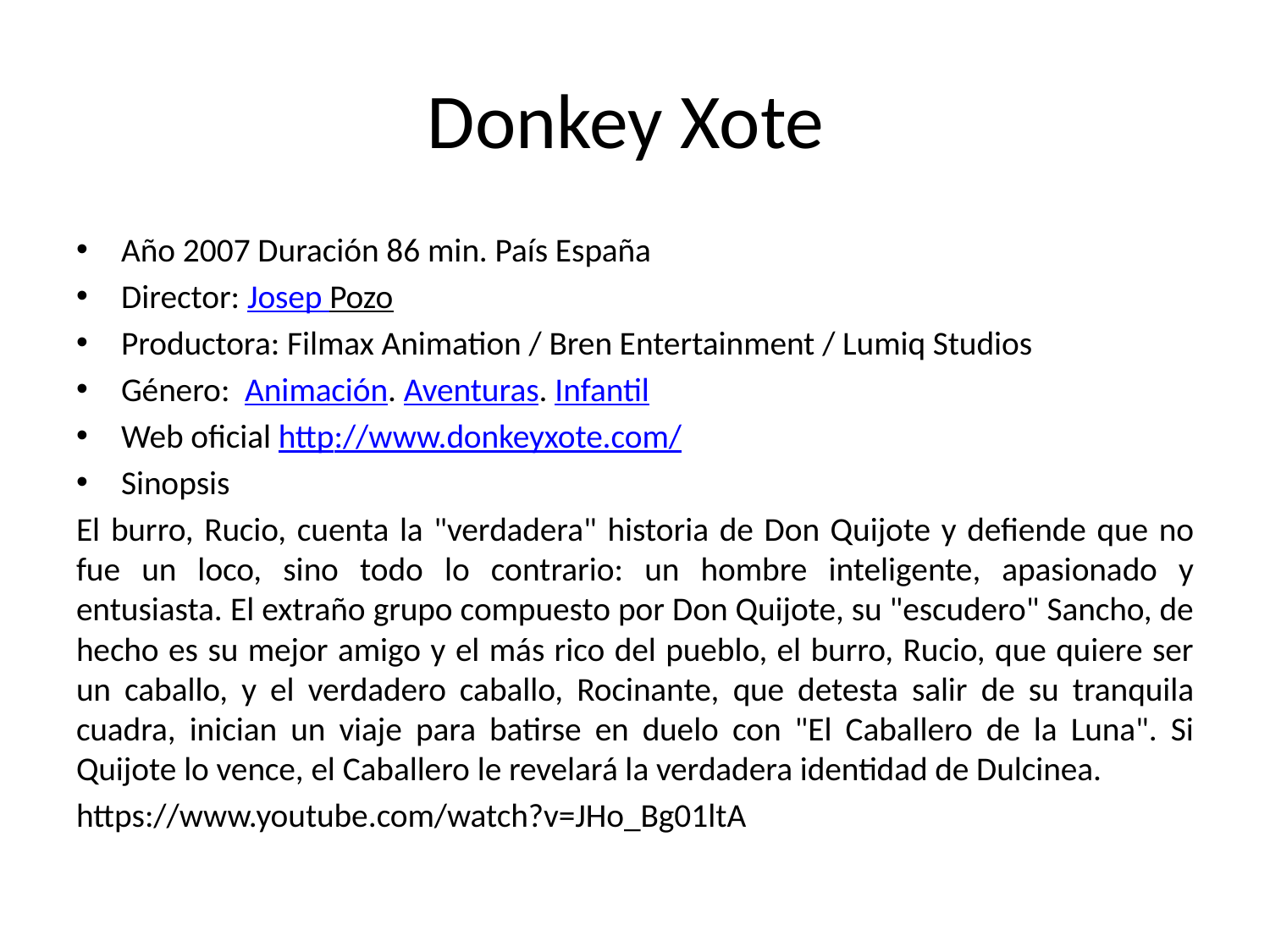

# Donkey Xote
Año 2007 Duración 86 min. País España
Director: Josep Pozo
Productora: Filmax Animation / Bren Entertainment / Lumiq Studios
Género:  Animación. Aventuras. Infantil
Web oficial http://www.donkeyxote.com/
Sinopsis
El burro, Rucio, cuenta la "verdadera" historia de Don Quijote y defiende que no fue un loco, sino todo lo contrario: un hombre inteligente, apasionado y entusiasta. El extraño grupo compuesto por Don Quijote, su "escudero" Sancho, de hecho es su mejor amigo y el más rico del pueblo, el burro, Rucio, que quiere ser un caballo, y el verdadero caballo, Rocinante, que detesta salir de su tranquila cuadra, inician un viaje para batirse en duelo con "El Caballero de la Luna". Si Quijote lo vence, el Caballero le revelará la verdadera identidad de Dulcinea.
https://www.youtube.com/watch?v=JHo_Bg01ltA